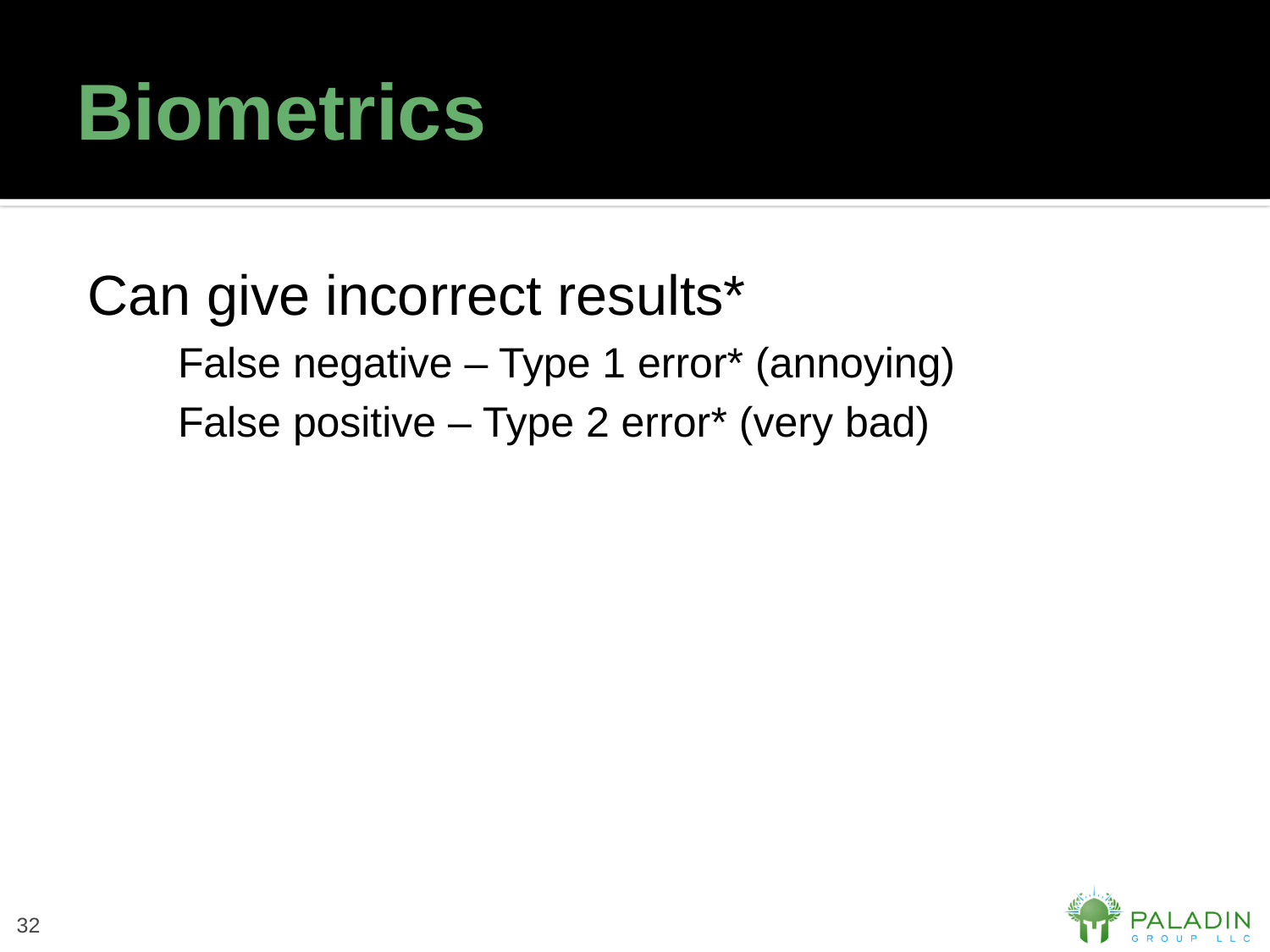

# Biometrics
Can give incorrect results*
False negative – Type 1 error* (annoying)
False positive – Type 2 error* (very bad)